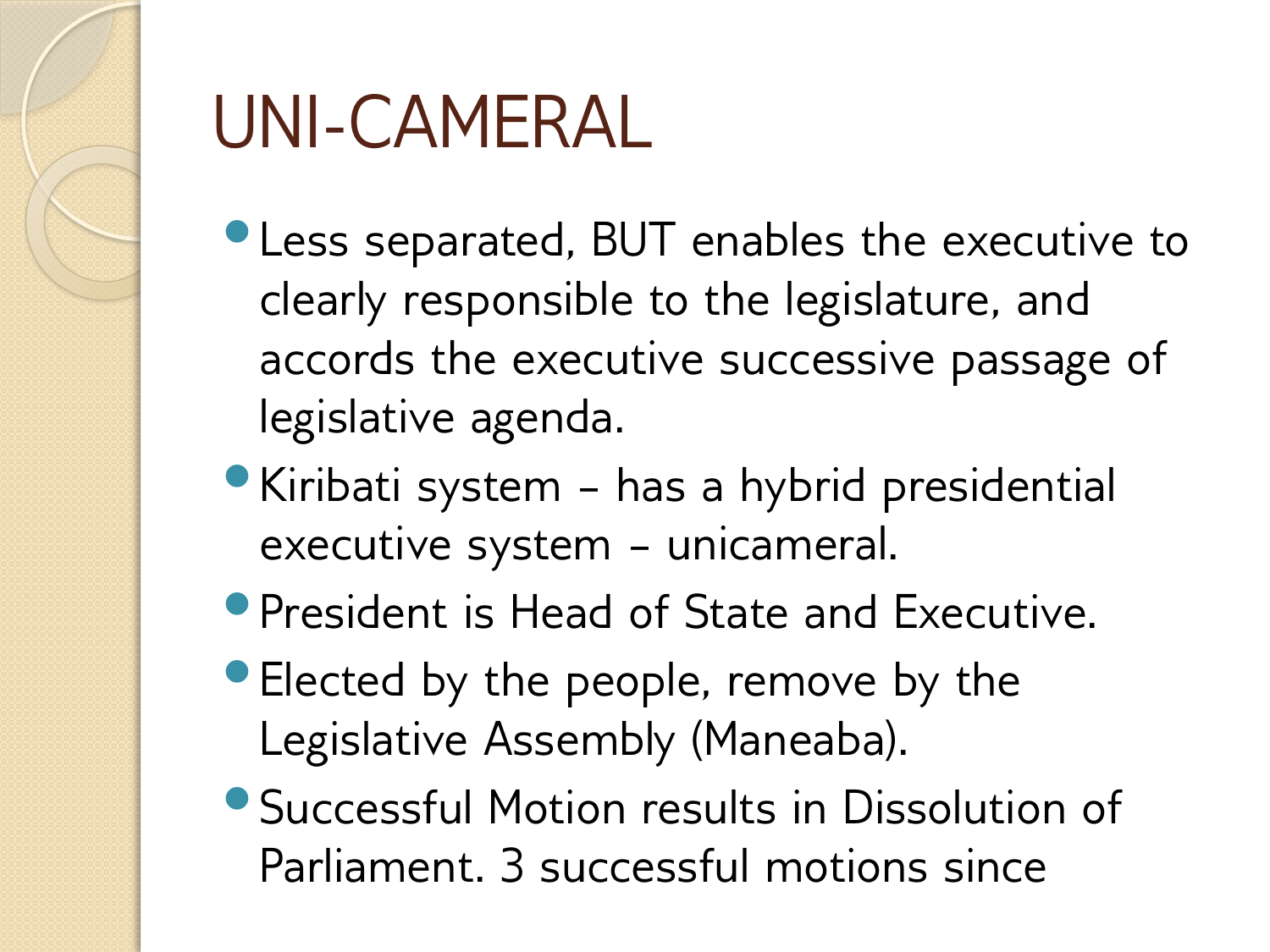

# UNI-CAMERAL
Less separated, BUT enables the executive to clearly responsible to the legislature, and accords the executive successive passage of legislative agenda.
Kiribati system – has a hybrid presidential executive system – unicameral.
President is Head of State and Executive.
Elected by the people, remove by the Legislative Assembly (Maneaba).
Successful Motion results in Dissolution of Parliament. 3 successful motions since